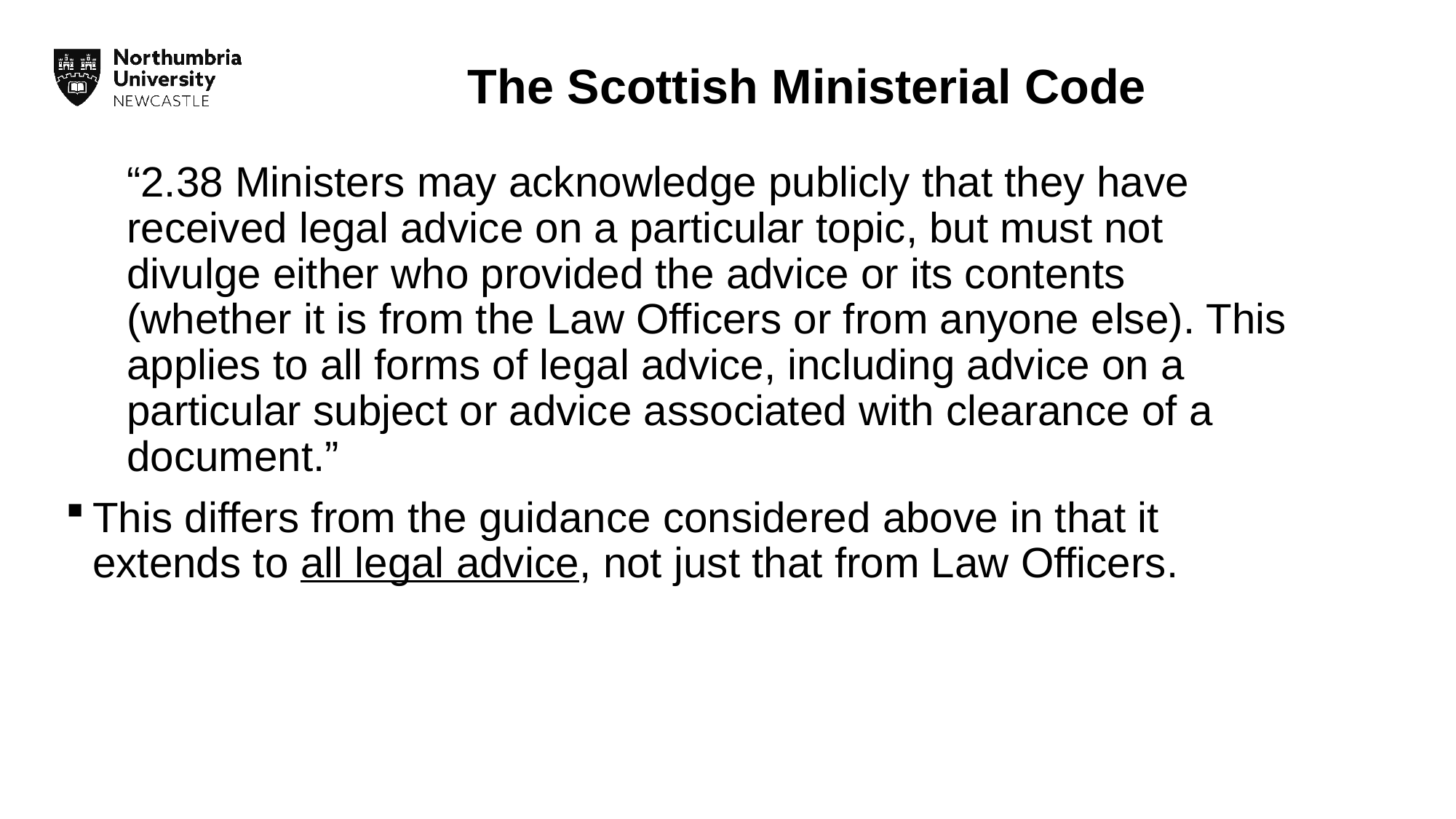

# The Scottish Ministerial Code
“2.38 Ministers may acknowledge publicly that they have received legal advice on a particular topic, but must not divulge either who provided the advice or its contents (whether it is from the Law Officers or from anyone else). This applies to all forms of legal advice, including advice on a particular subject or advice associated with clearance of a document.”
This differs from the guidance considered above in that it extends to all legal advice, not just that from Law Officers.